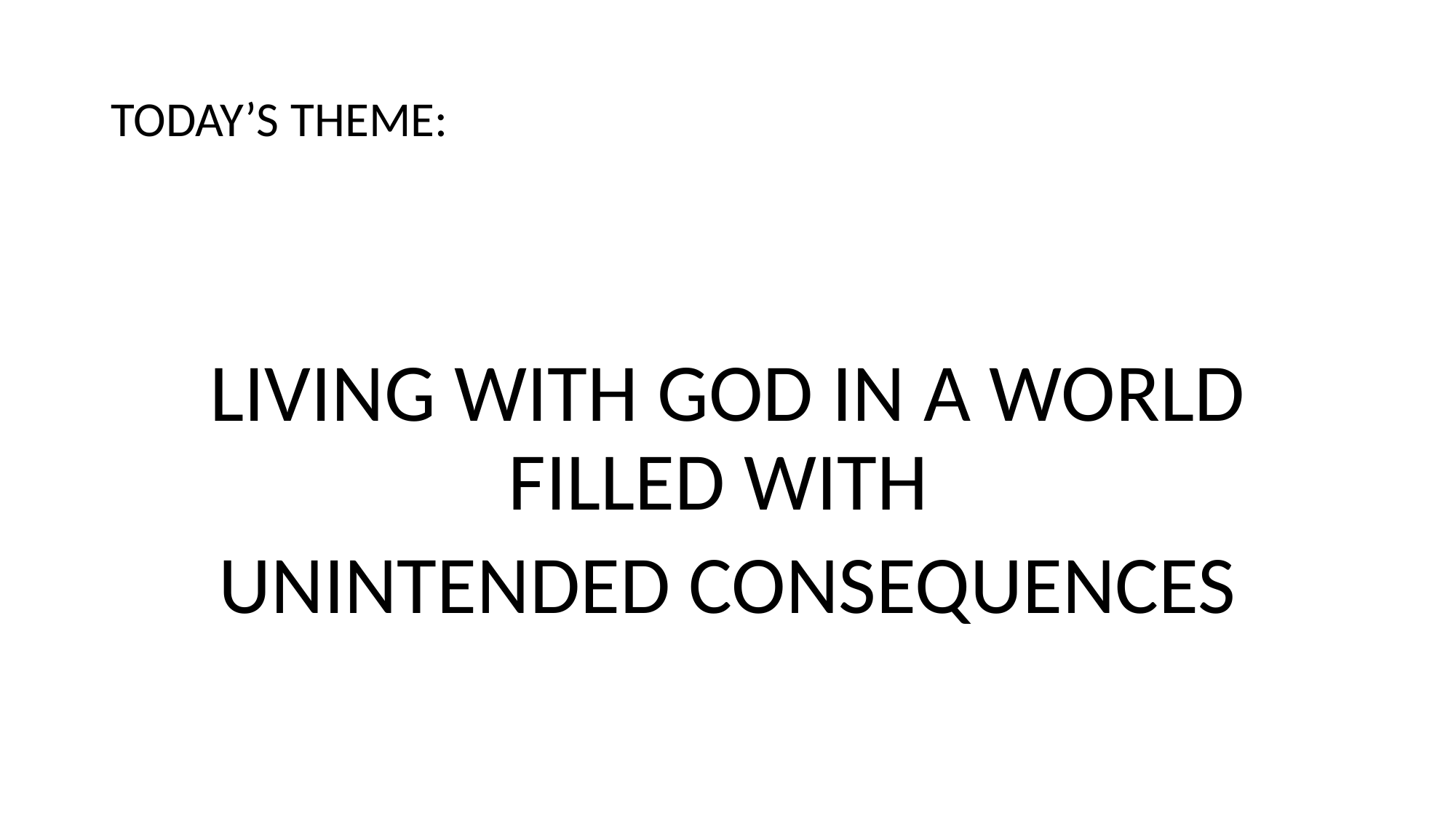

# TODAY’S THEME:

LIVING WITH GOD IN A WORLD FILLED WITH
UNINTENDED CONSEQUENCES